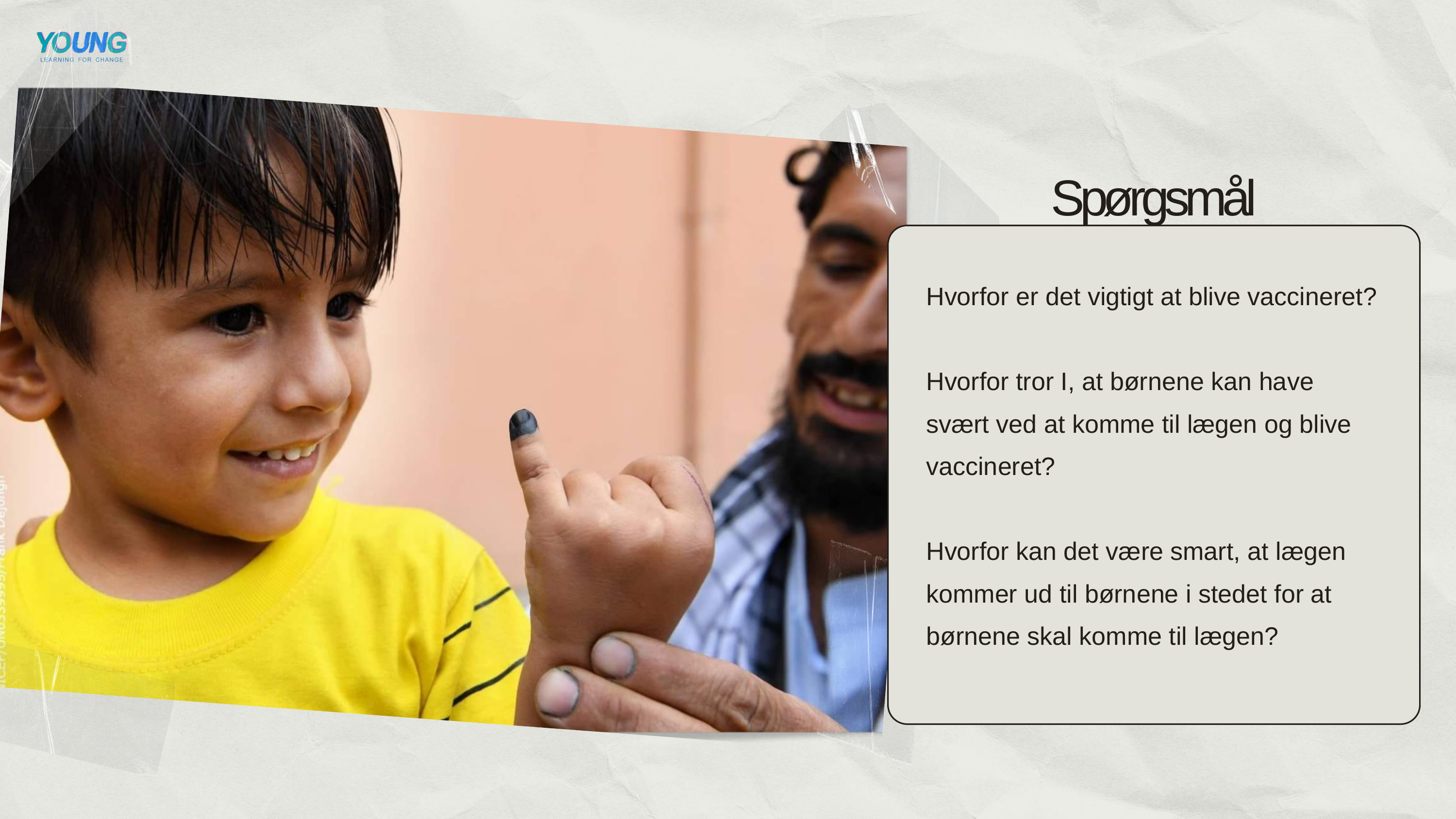

Spørgsmål

Hvorfor er det vigtigt at blive vaccineret?

Hvorfor tror I, at børnene kan have svært ved at komme til lægen og blive vaccineret?

Hvorfor kan det være smart, at lægen kommer ud til børnene i stedet for at børnene skal komme til lægen?